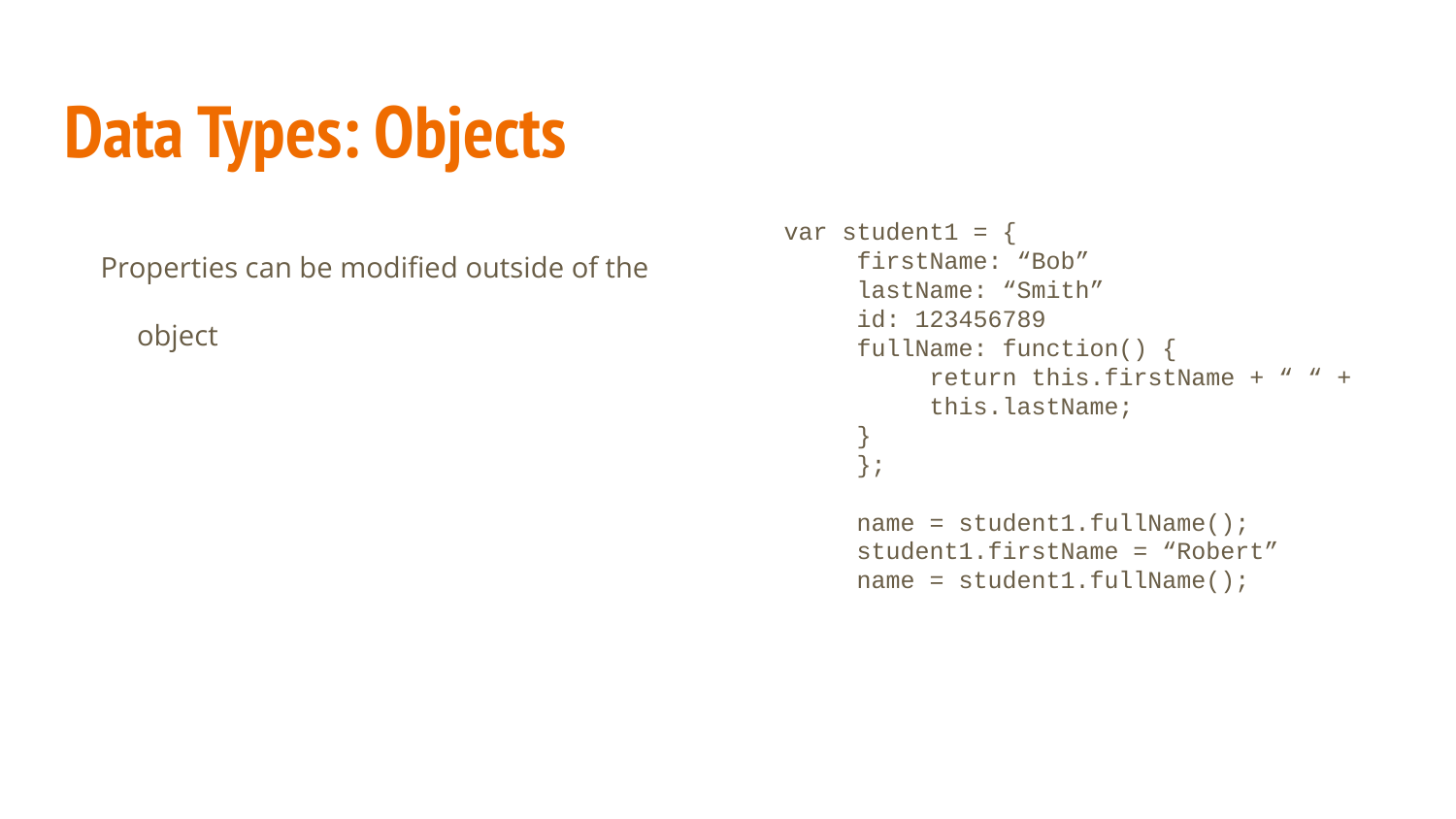

# Data Types: Objects
Properties can be modified outside of the object
var student1 = {
firstName: “Bob”
lastName: “Smith”
id: 123456789
fullName: function() {
return this.firstName + “ “ + this.lastName;
}
};

name = student1.fullName();
student1.firstName = “Robert”
name = student1.fullName();